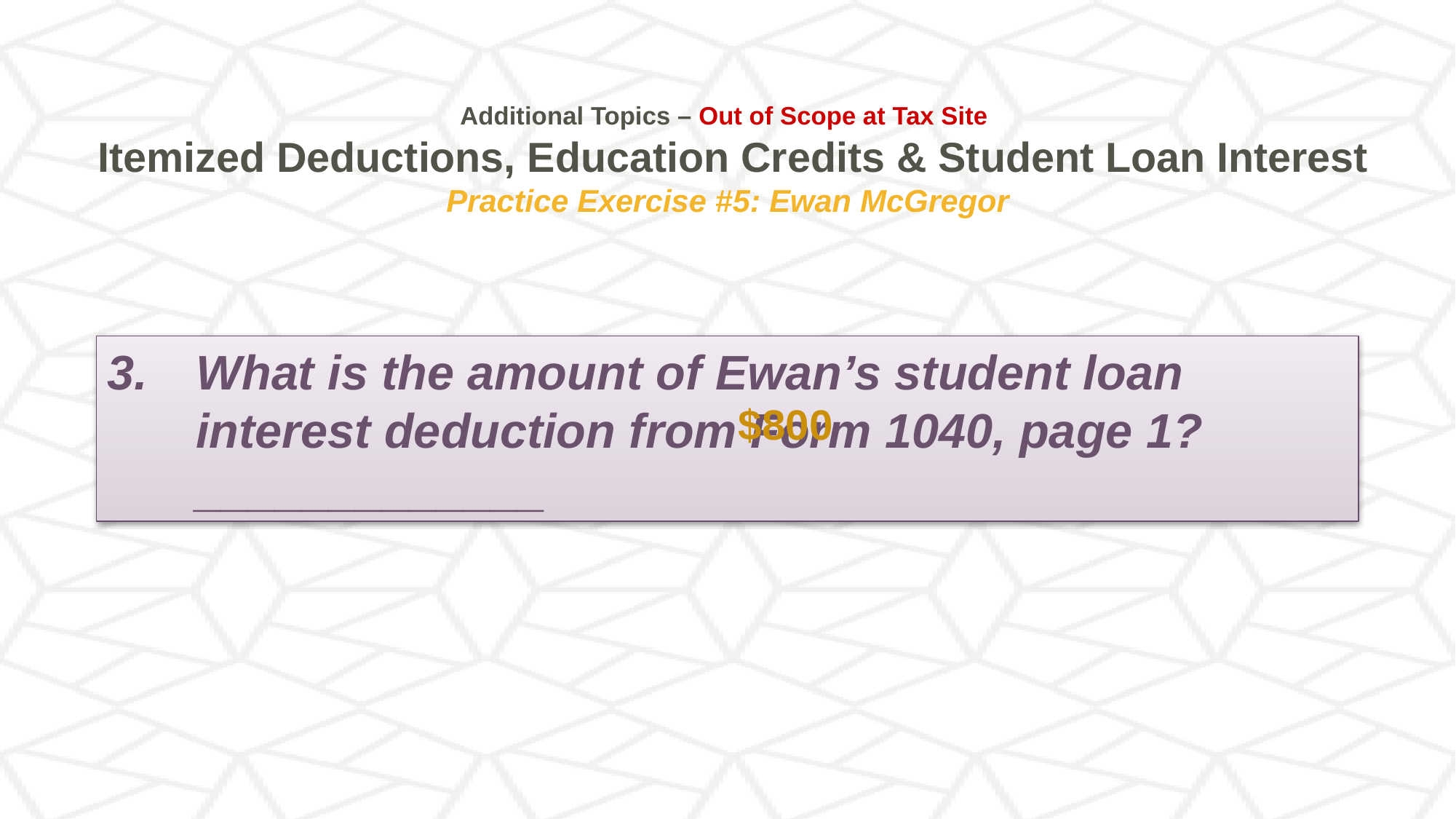

# Additional Topics – Out of Scope at Tax Site Itemized Deductions, Education Credits & Student Loan Interest Practice Exercise #5: Ewan McGregor
What is the amount of Ewan’s student loan interest deduction from Form 1040, page 1? _____________
$800